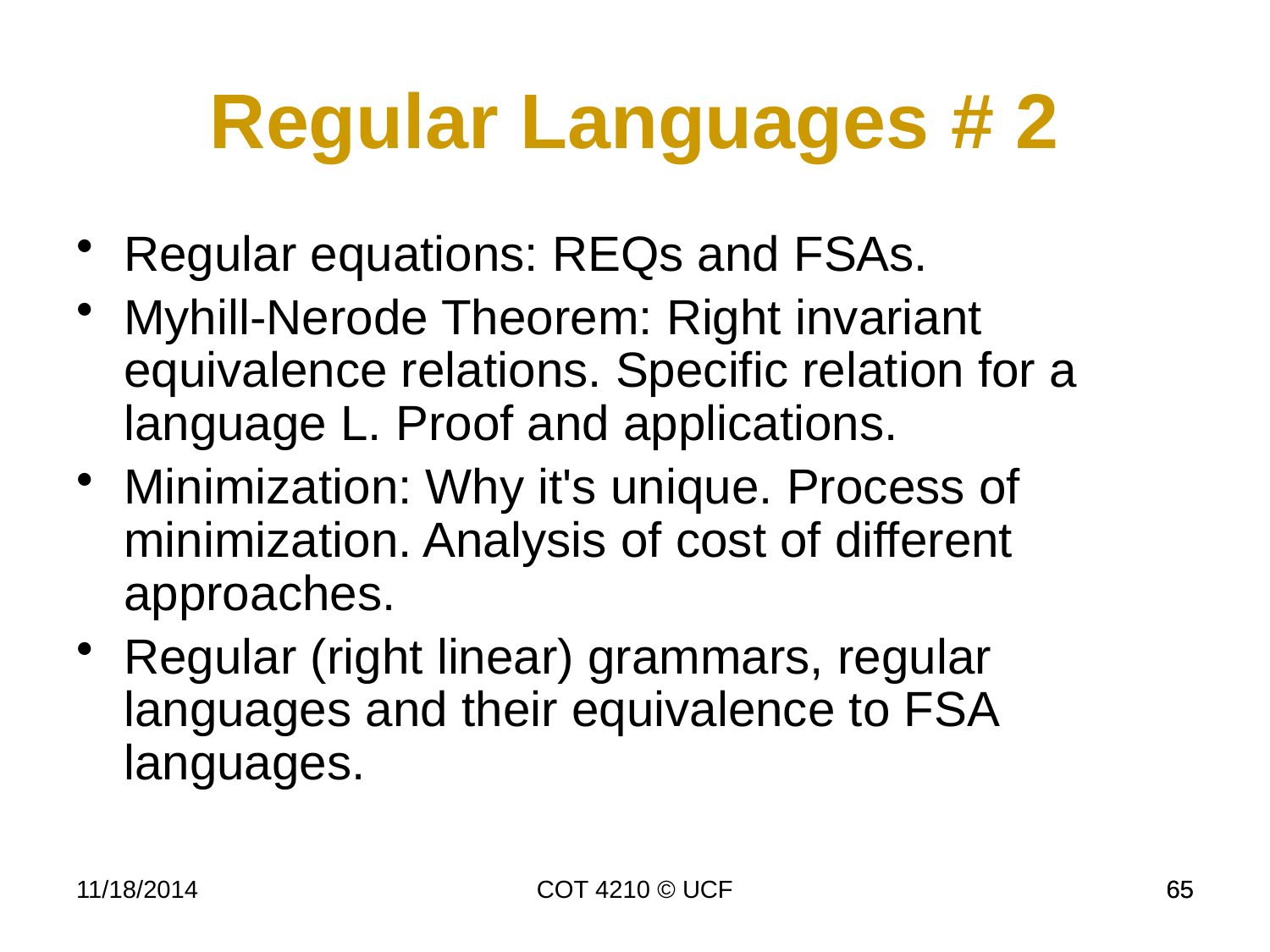

Regular Languages # 2
Regular equations: REQs and FSAs.
Myhill-Nerode Theorem: Right invariant equivalence relations. Specific relation for a language L. Proof and applications.
Minimization: Why it's unique. Process of minimization. Analysis of cost of different approaches.
Regular (right linear) grammars, regular languages and their equivalence to FSA languages.
11/18/2014
COT 4210 © UCF
65
65